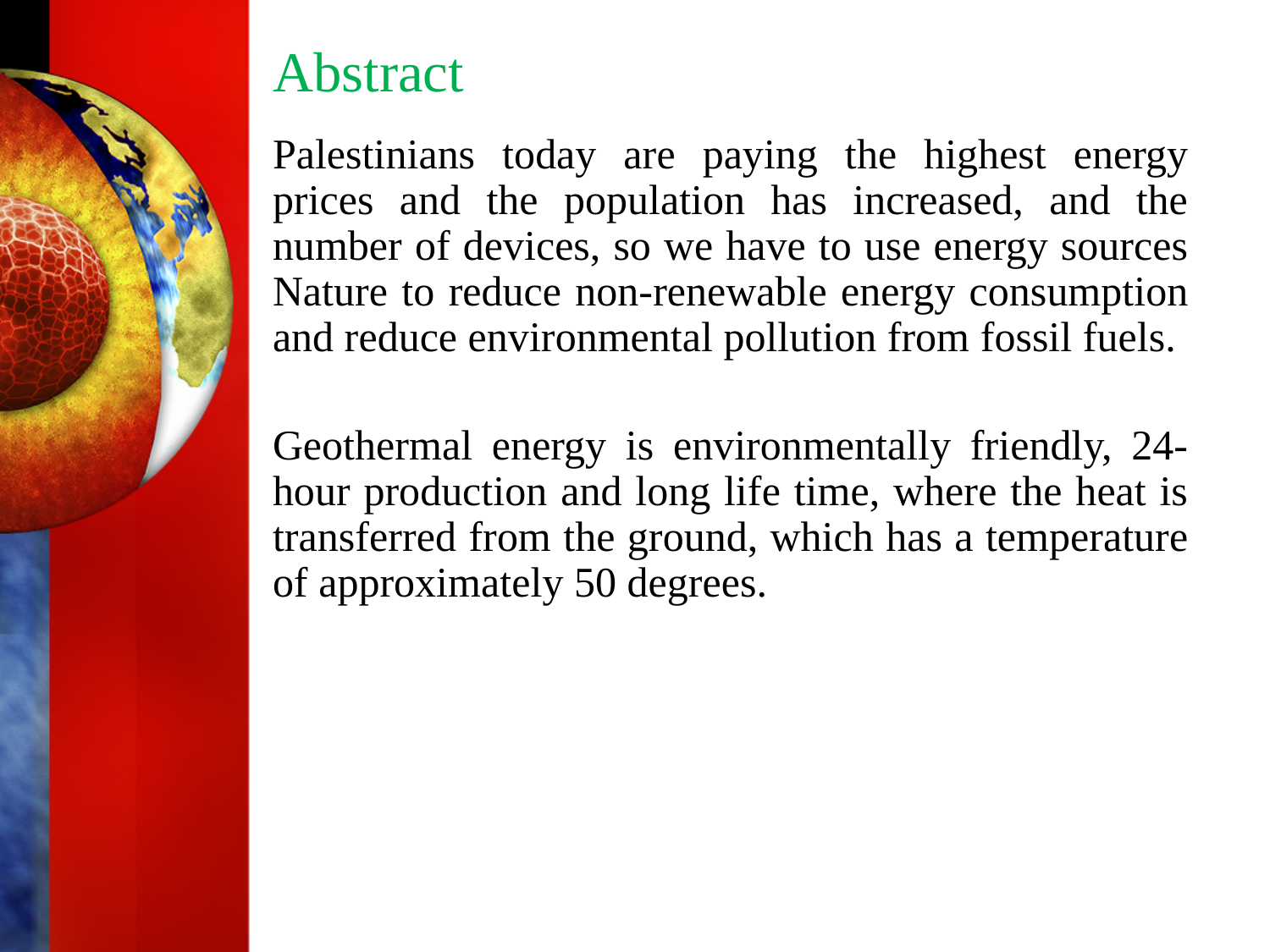

# Abstract
Palestinians today are paying the highest energy prices and the population has increased, and the number of devices, so we have to use energy sources Nature to reduce non-renewable energy consumption and reduce environmental pollution from fossil fuels.

Geothermal energy is environmentally friendly, 24-hour production and long life time, where the heat is transferred from the ground, which has a temperature of approximately 50 degrees.